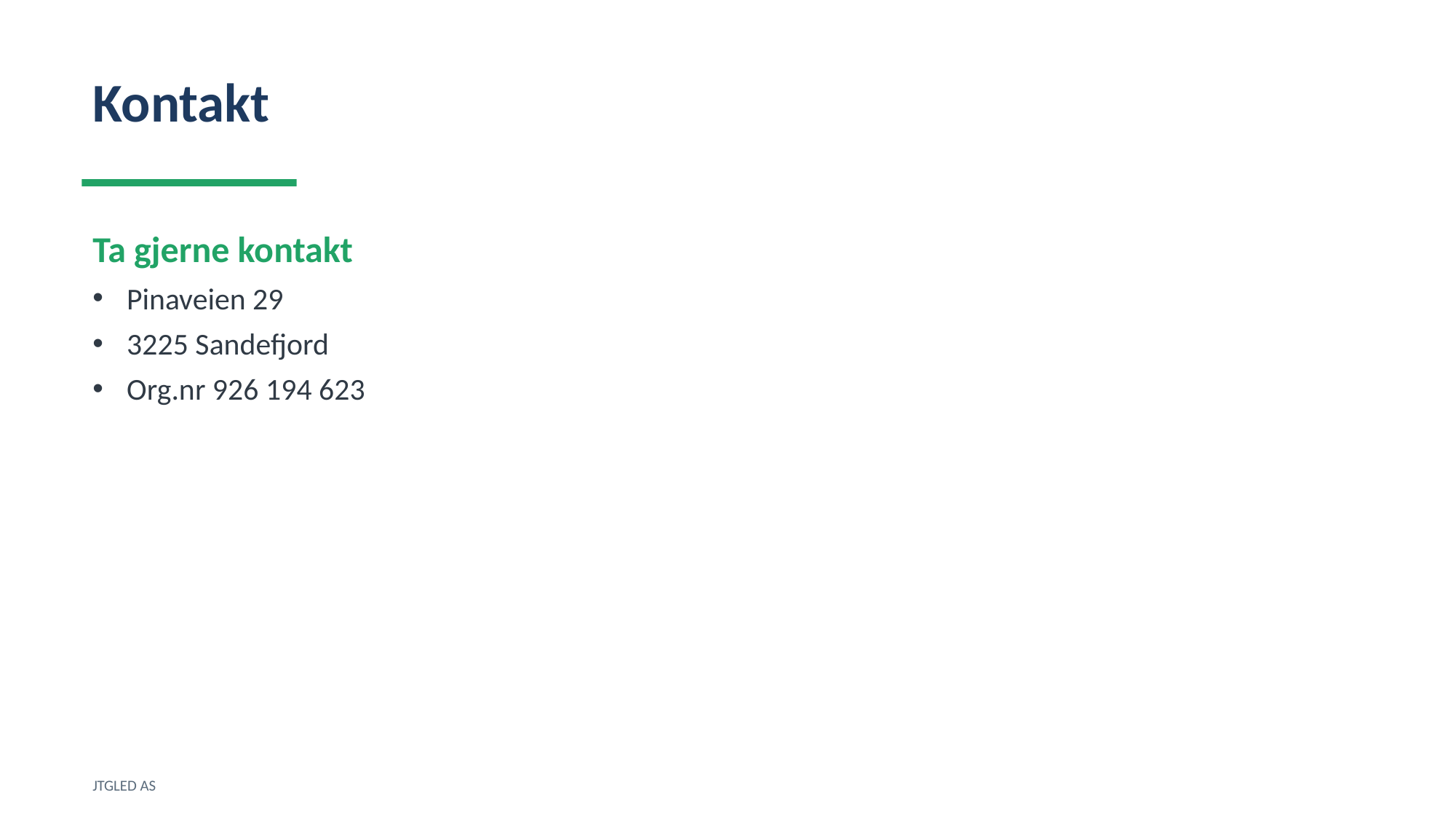

Kontakt

Ta gjerne kontakt
Pinaveien 29
3225 Sandefjord
Org.nr 926 194 623
JTGLED AS